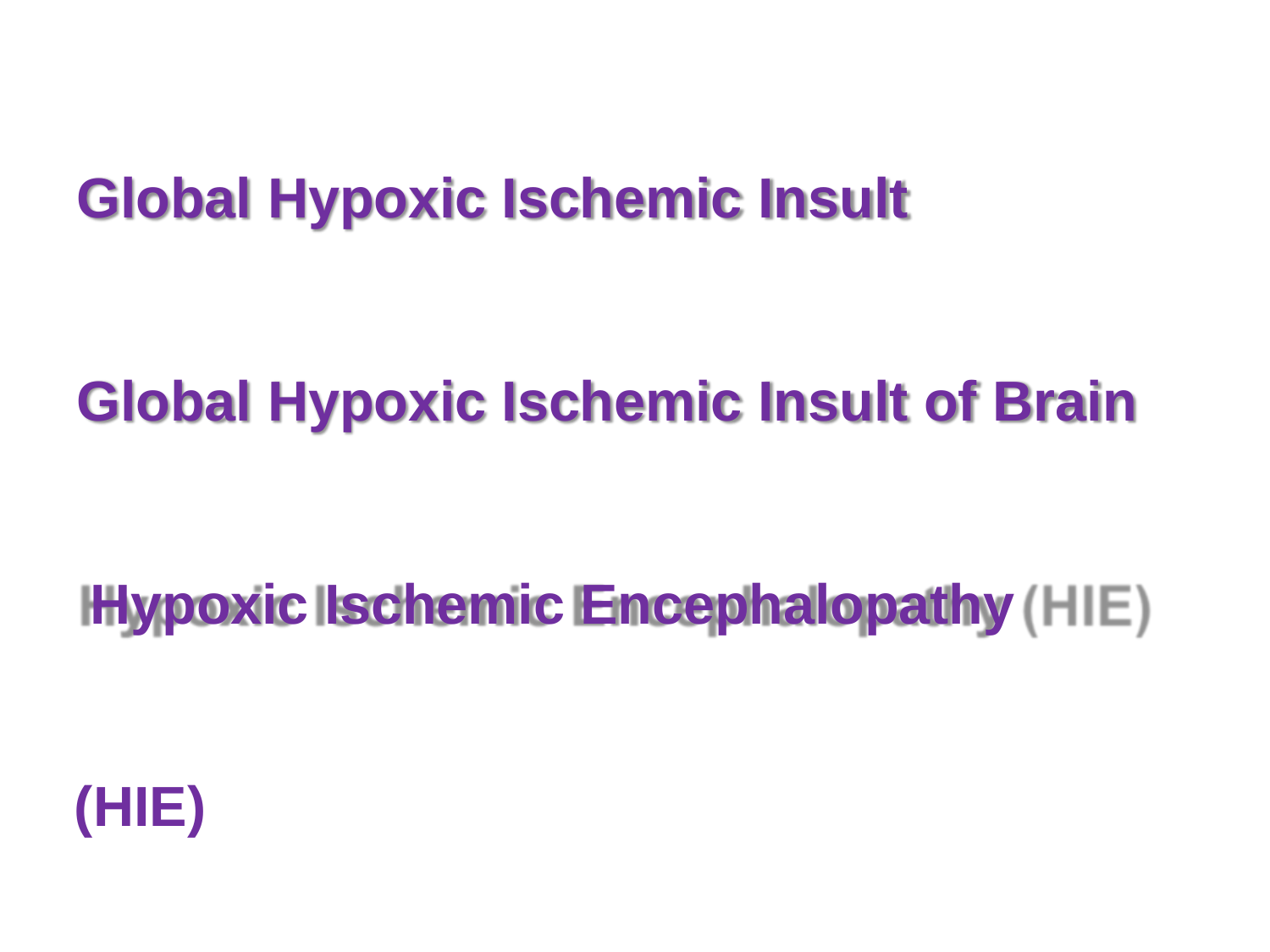

20
Global Hypoxic Ischemic Insult
Global Hypoxic Ischemic Insult of Brain  Hypoxic Ischemic Encephalopathy (HIE)